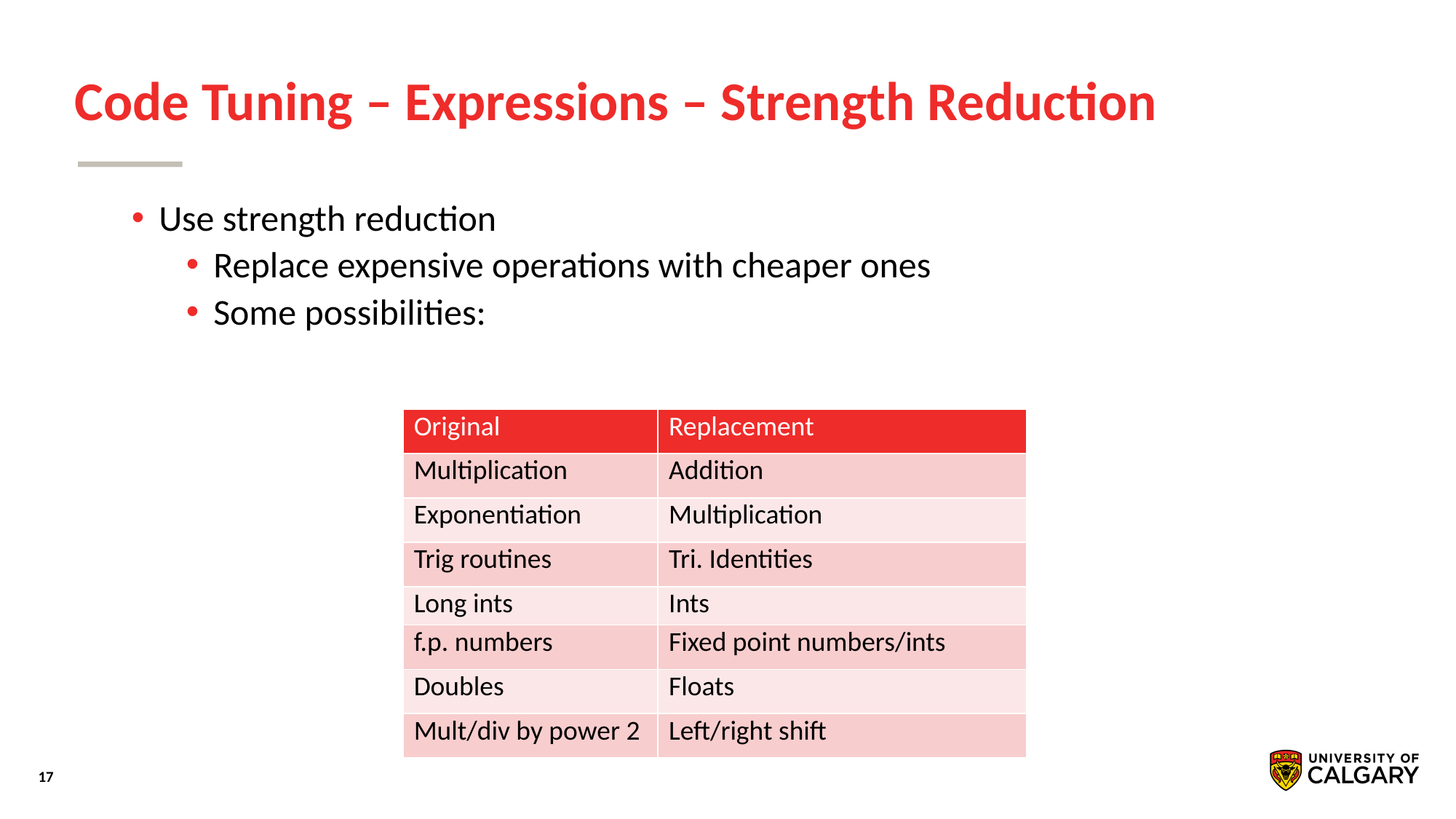

# Code Tuning – Expressions – Strength Reduction
Use strength reduction
Replace expensive operations with cheaper ones
Some possibilities:

| Original | Replacement |
| --- | --- |
| Multiplication | Addition |
| Exponentiation | Multiplication |
| Trig routines | Tri. Identities |
| Long ints | Ints |
| f.p. numbers | Fixed point numbers/ints |
| Doubles | Floats |
| Mult/div by power 2 | Left/right shift |